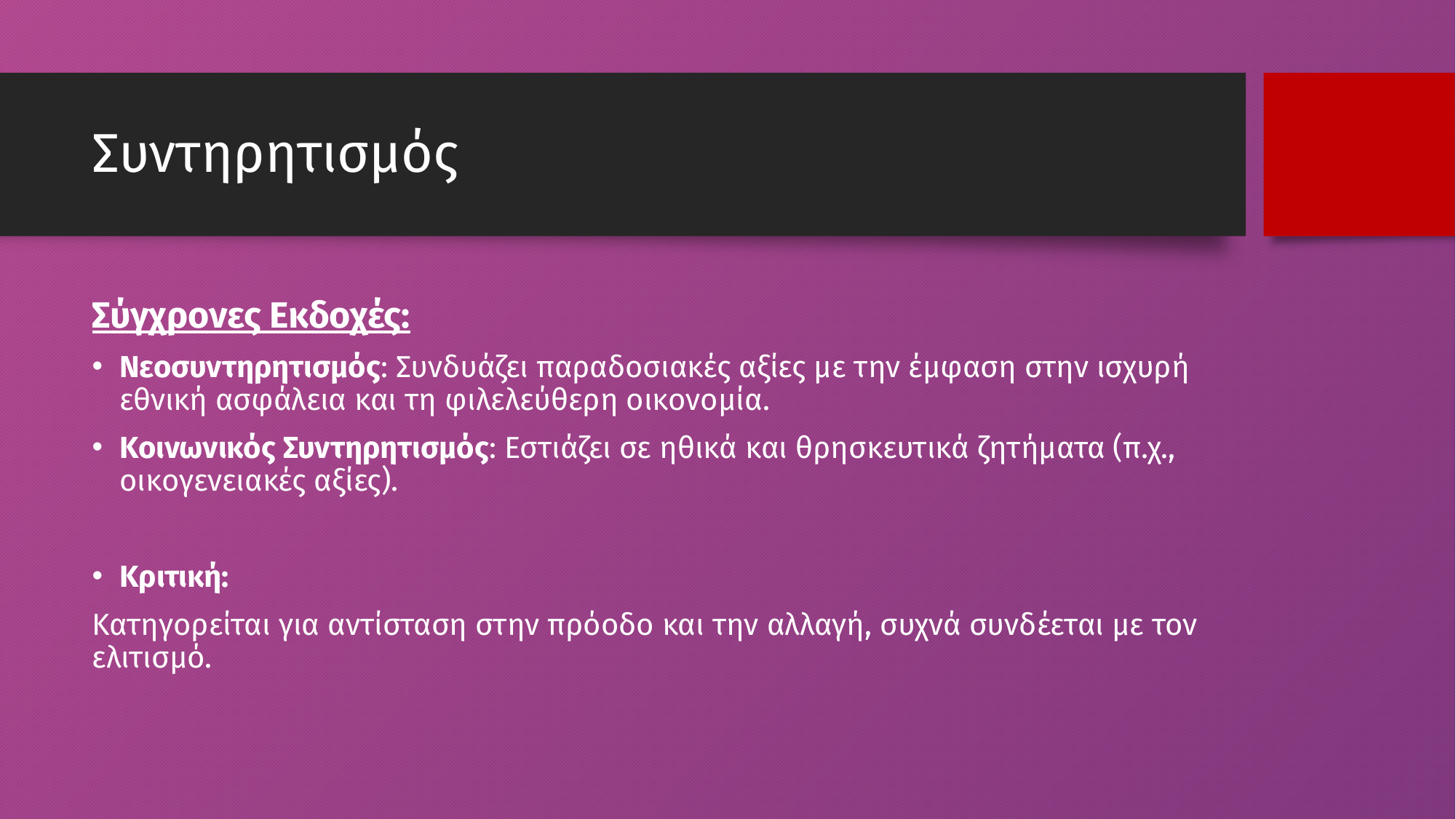

# Συντηρητισμός
Σύγχρονες Εκδοχές:
Νεοσυντηρητισμός: Συνδυάζει παραδοσιακές αξίες με την έμφαση στην ισχυρή εθνική ασφάλεια και τη φιλελεύθερη οικονομία.
Κοινωνικός Συντηρητισμός: Εστιάζει σε ηθικά και θρησκευτικά ζητήματα (π.χ., οικογενειακές αξίες).

Κριτική:
Κατηγορείται για αντίσταση στην πρόοδο και την αλλαγή, συχνά συνδέεται με τον ελιτισμό.